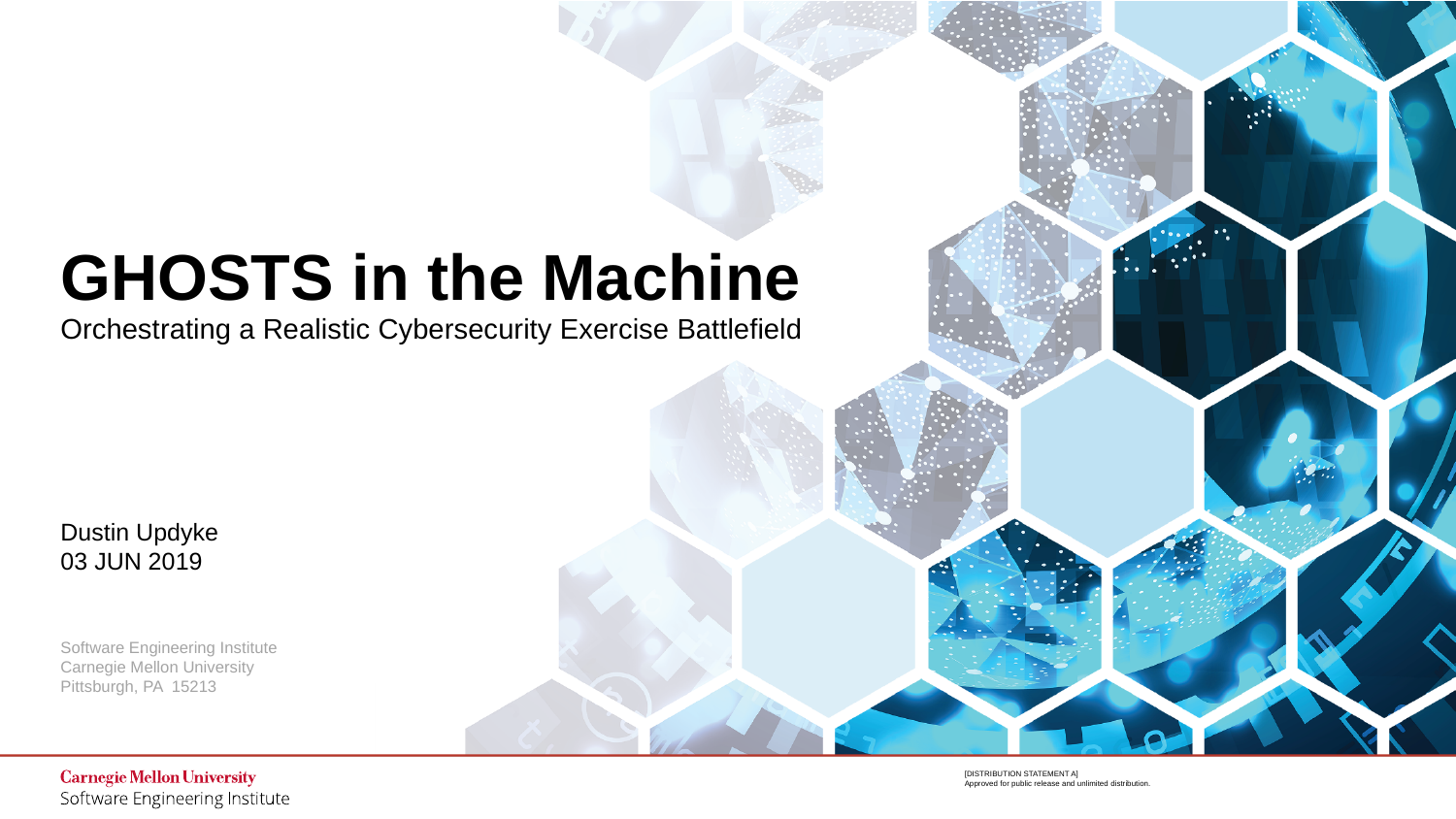

# GHOSTS in the Machine Orchestrating a Realistic Cybersecurity Exercise Battlefield
Dustin Updyke
03 JUN 2019